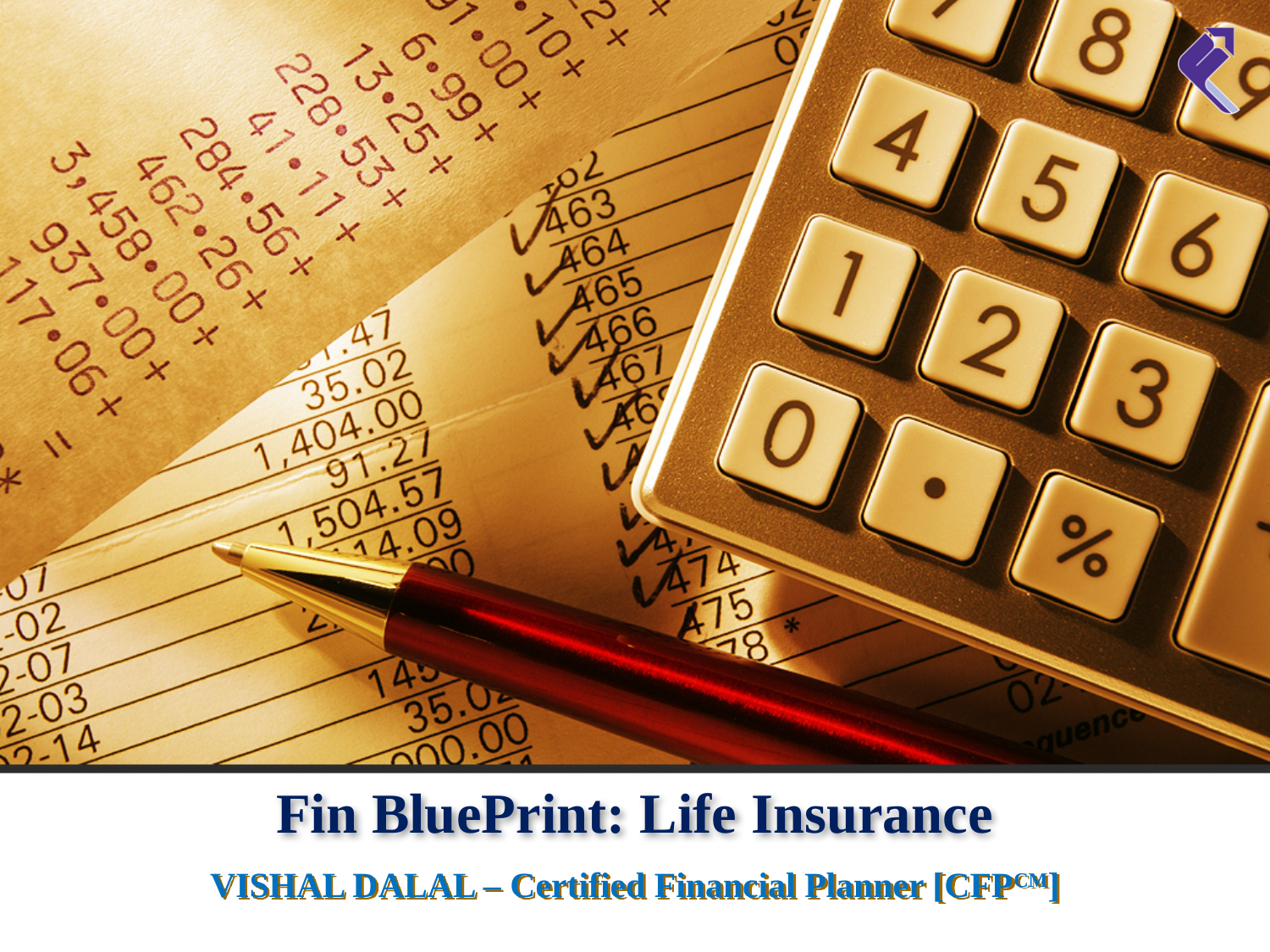

# Fin BluePrint: Life Insurance
VISHAL DALAL – Certified Financial Planner [CFPCM]